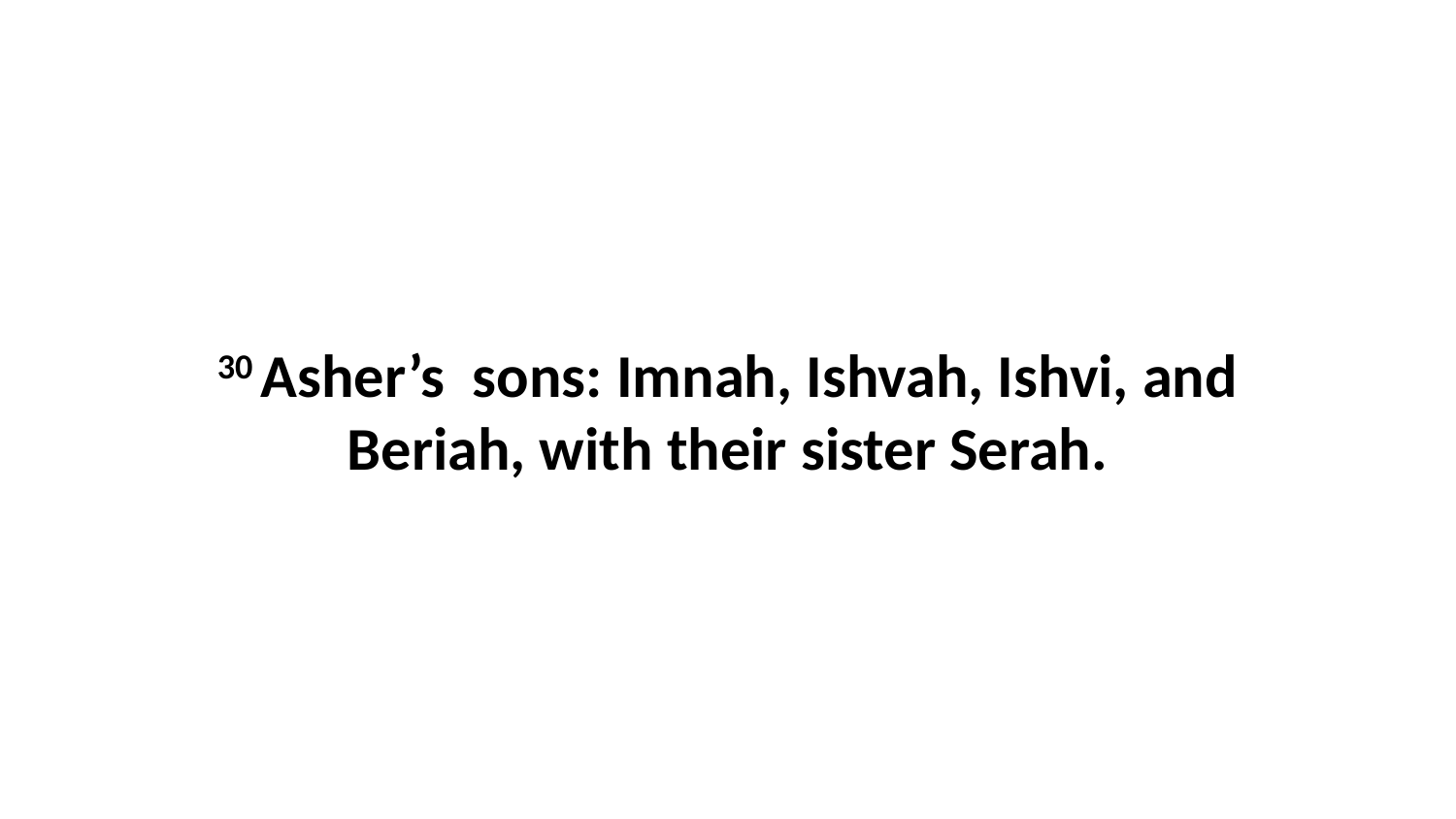

30 Asher’s  sons: Imnah, Ishvah, Ishvi, and Beriah, with their sister Serah.